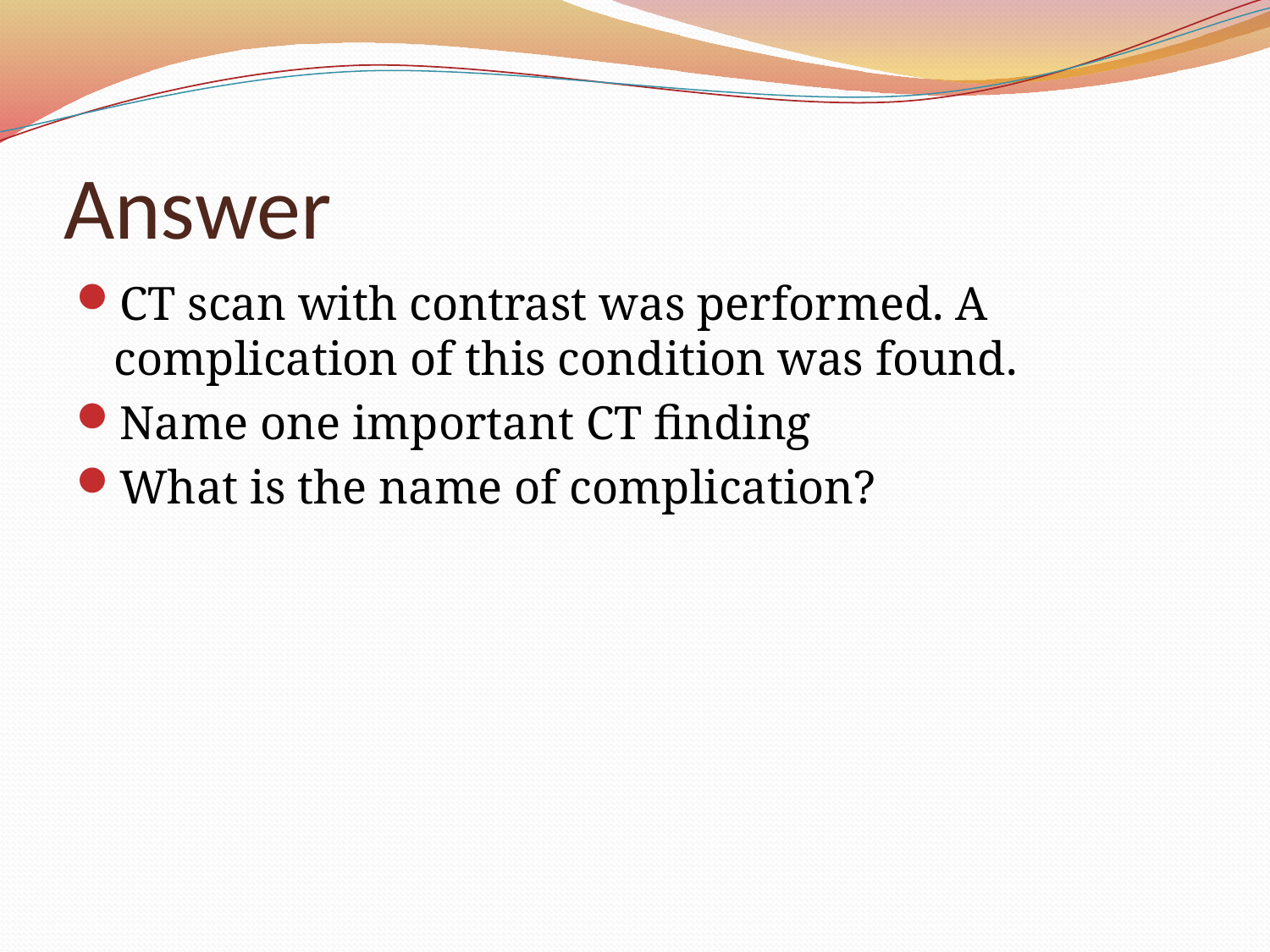

# Answer
CT scan with contrast was performed. A complication of this condition was found.
Name one important CT finding
What is the name of complication?